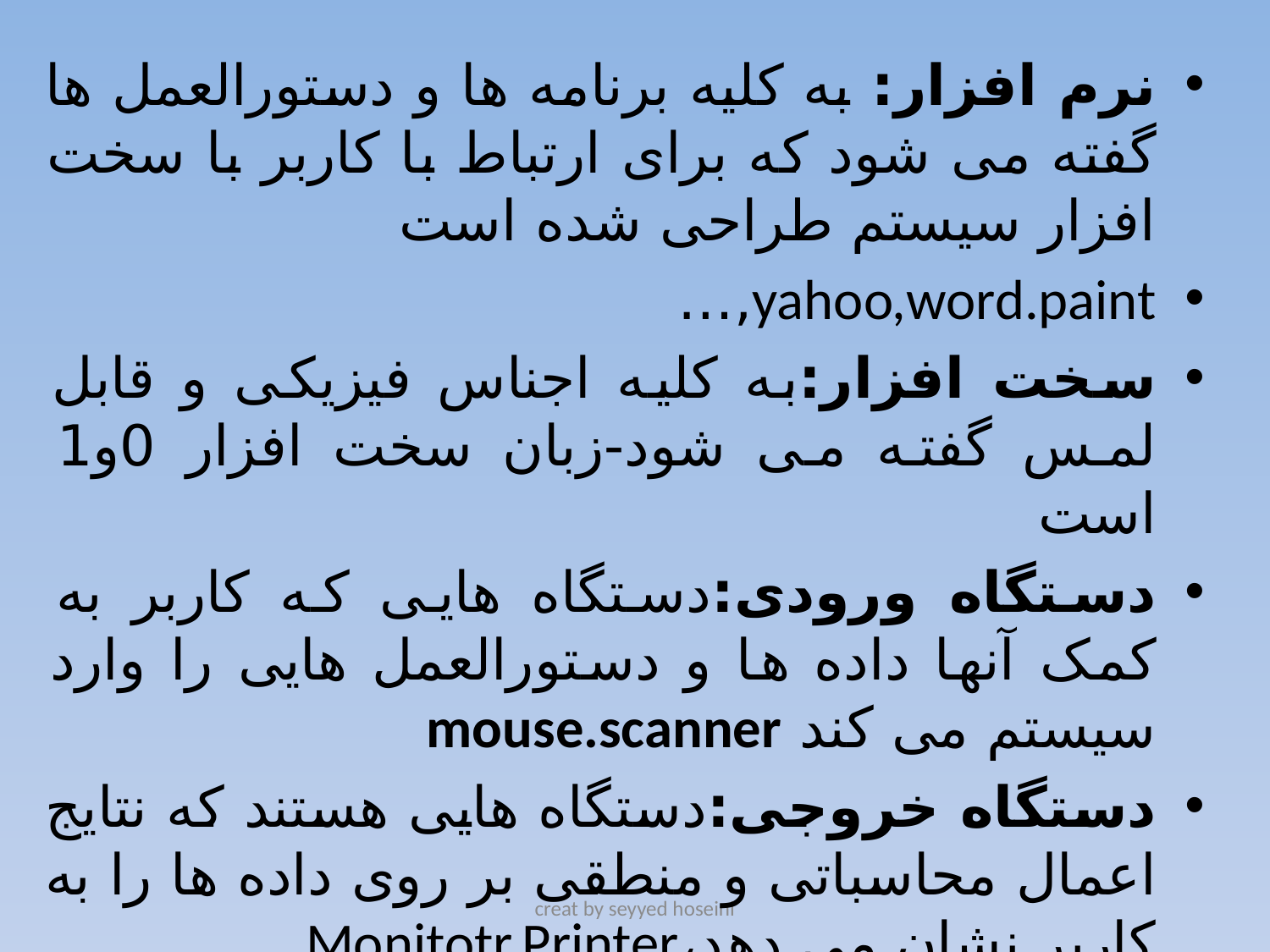

نرم افزار: به کلیه برنامه ها و دستورالعمل ها گفته می شود که برای ارتباط با کاربر با سخت افزار سیستم طراحی شده است
yahoo,word.paint,…
سخت افزار:به کلیه اجناس فیزیکی و قابل لمس گفته می شود-زبان سخت افزار 0و1 است
دستگاه ورودی:دستگاه هایی که کاربر به کمک آنها داده ها و دستورالعمل هایی را وارد سیستم می کند mouse.scanner
دستگاه خروجی:دستگاه هایی هستند که نتایج اعمال محاسباتی و منطقی بر روی داده ها را به کاربر نشان می دهد،Monitotr,Printer
سیستم:به مجموعه عناصر و اجزای مرتبط با هم گفته می شود که یک هدف خاص را دنبال می کند
creat by seyyed hoseini